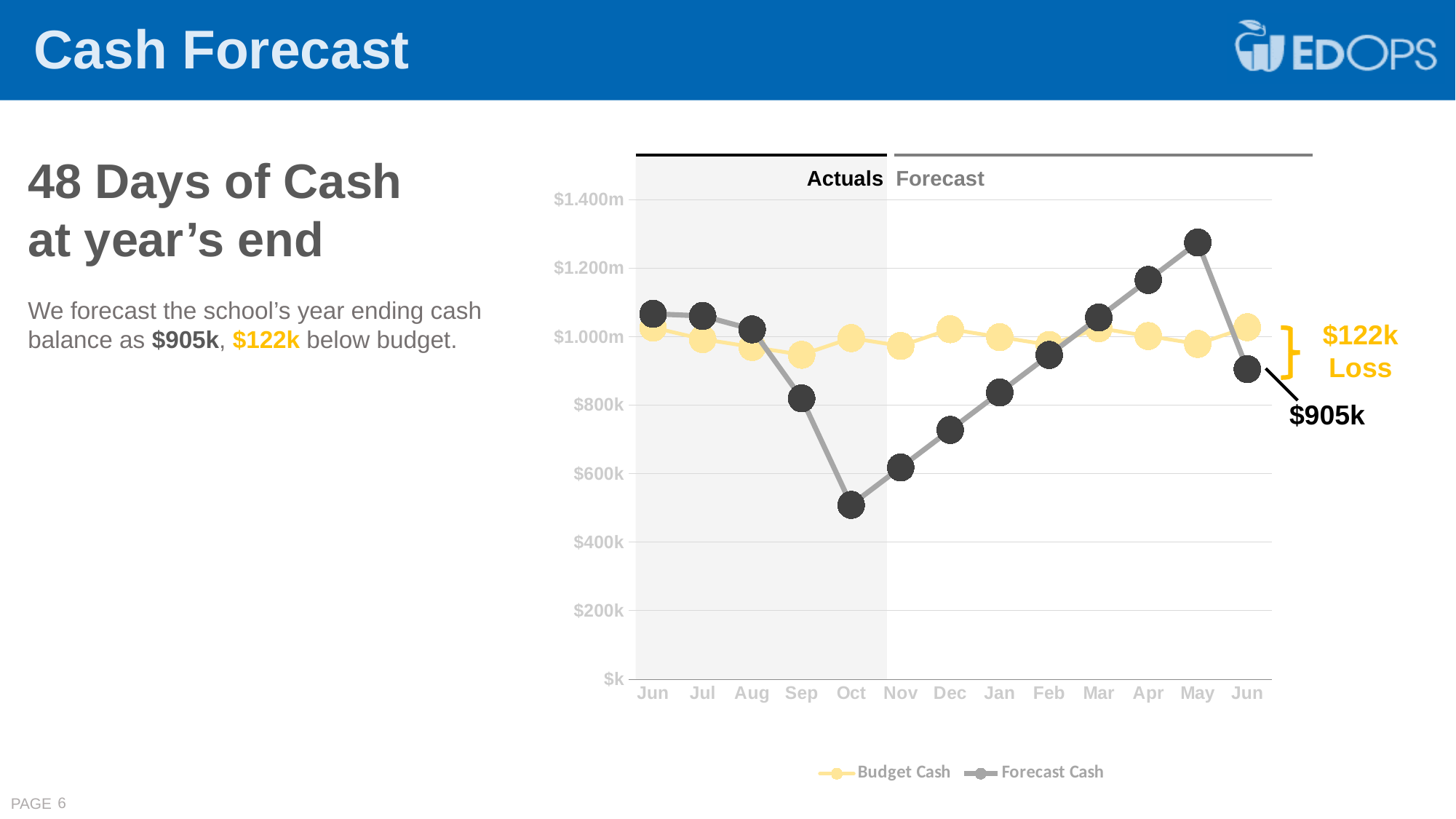

Cash Forecast
48 Days of Cash
at year’s end

We forecast the school’s year ending cash balance as $905k, $122k below budget.

Actuals
Forecast

### Chart

| Category | Forecast Cash | Budget Cash |
|---|---|---|
| Jun | 1066568.1 | 1026512.319730425 |
| Jul | 1060361.77 | 992762.3080637581 |
| Aug | 1021305.7600000001 | 969906.8463970912 |
| Sep | 820060.5200000001 | 947051.3847304243 |
| Oct | 508944.26000000007 | 995740.9230637572 |
| Nov | 618360.3302235918 | 972885.4613970903 |
| Dec | 727776.4004471835 | 1021574.9997304233 |
| Jan | 837192.4706707753 | 998719.5380637564 |
| Feb | 946608.540894367 | 975864.0763970895 |
| Mar | 1056024.6111179588 | 1024553.6147304225 |
| Apr | 1165440.6813415505 | 1001698.1530637556 |
| May | 1274856.7515651423 | 978842.6913970887 |
| Jun | 905383.247205401 | 1027532.2297304217 |
$122k Loss

$905k